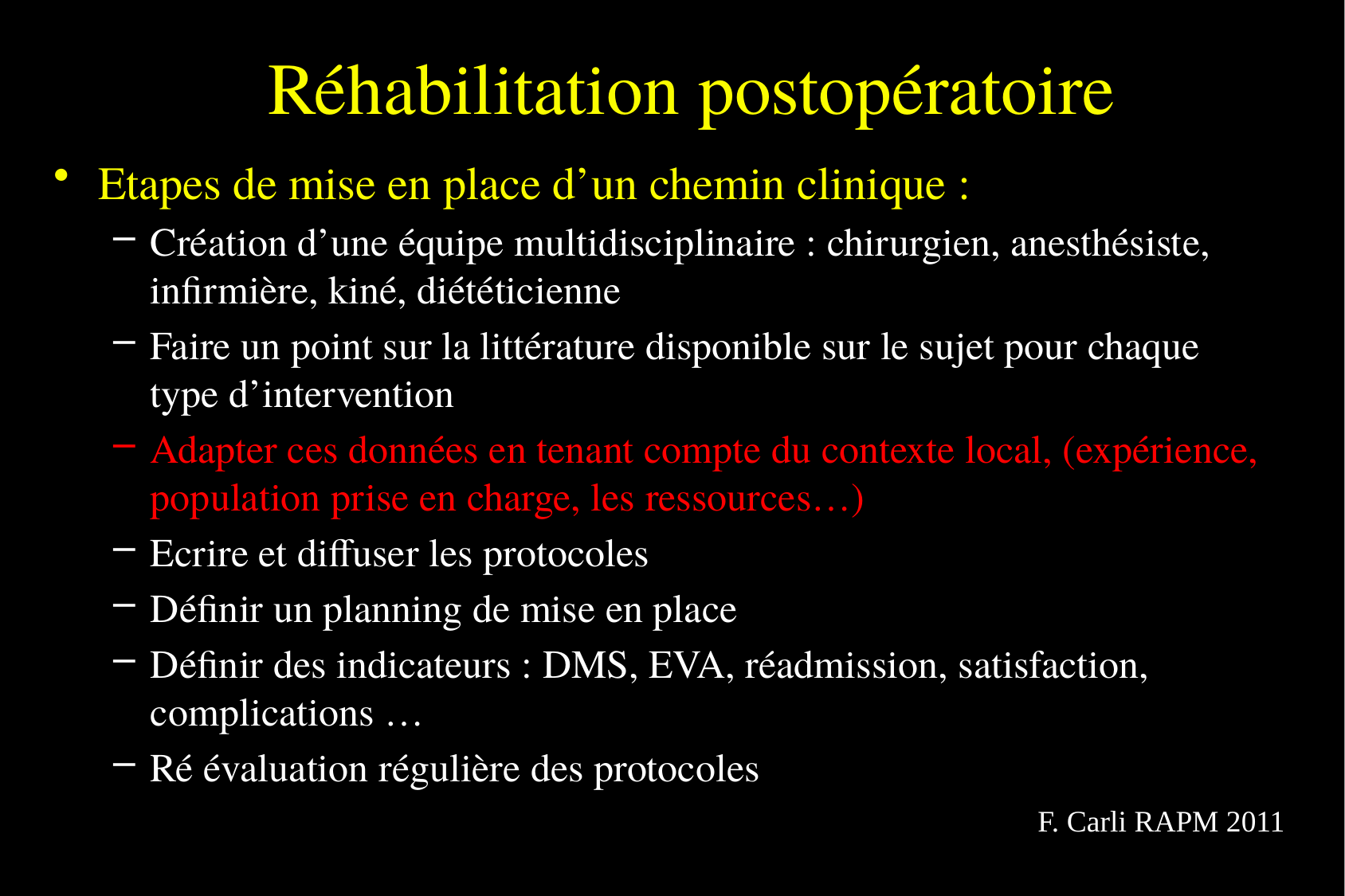

Réhabilitation postopératoire
Etapes de mise en place d’un chemin clinique :
Création d’une équipe multidisciplinaire : chirurgien, anesthésiste, infirmière, kiné, diététicienne
Faire un point sur la littérature disponible sur le sujet pour chaque type d’intervention
Adapter ces données en tenant compte du contexte local, (expérience, population prise en charge, les ressources…)
Ecrire et diffuser les protocoles
Définir un planning de mise en place
Définir des indicateurs : DMS, EVA, réadmission, satisfaction, complications …
Ré évaluation régulière des protocoles
F. Carli RAPM 2011